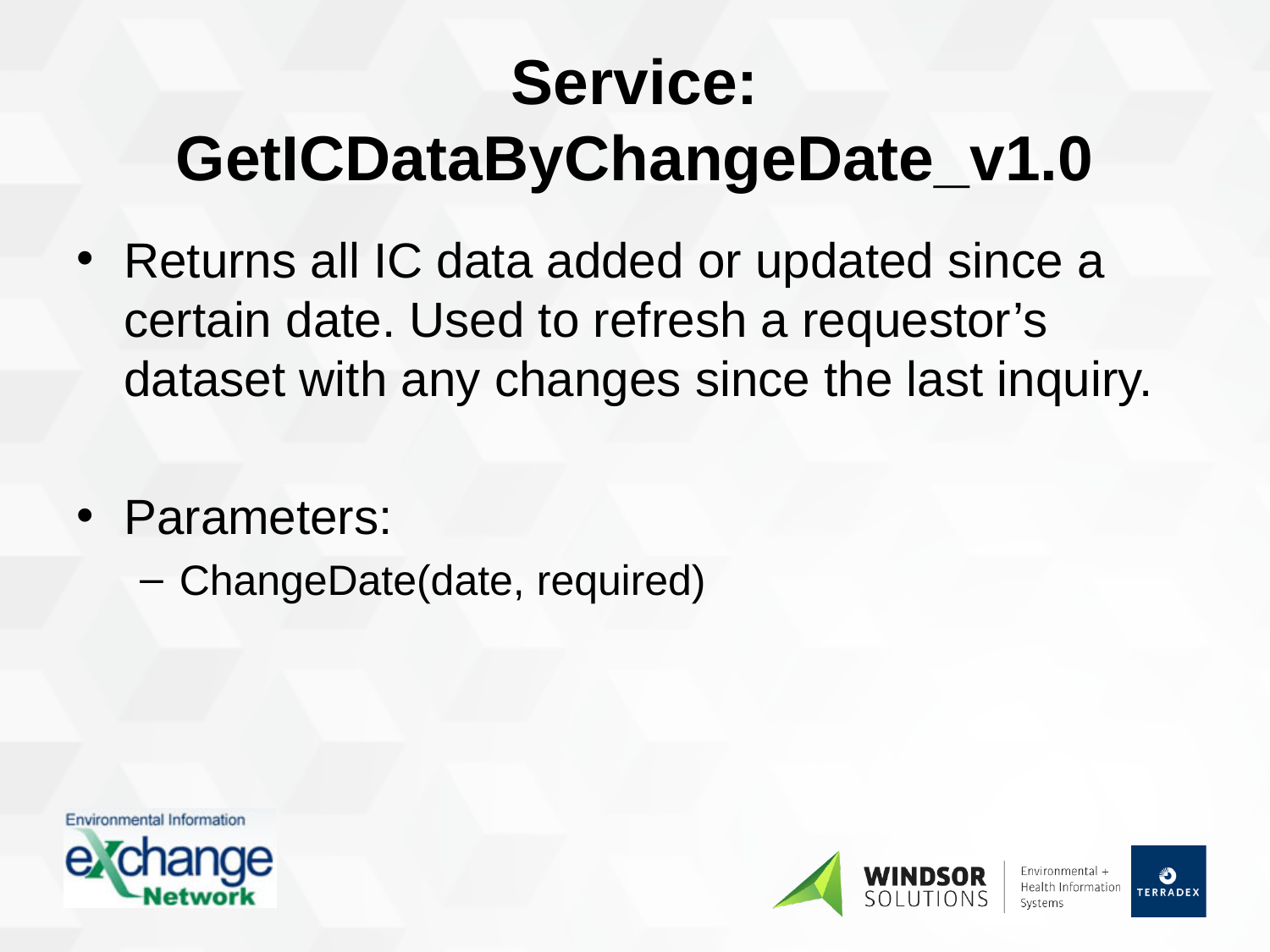

# Service: GetICDataByChangeDate_v1.0
Returns all IC data added or updated since a certain date. Used to refresh a requestor’s dataset with any changes since the last inquiry.

Parameters:
ChangeDate(date, required)